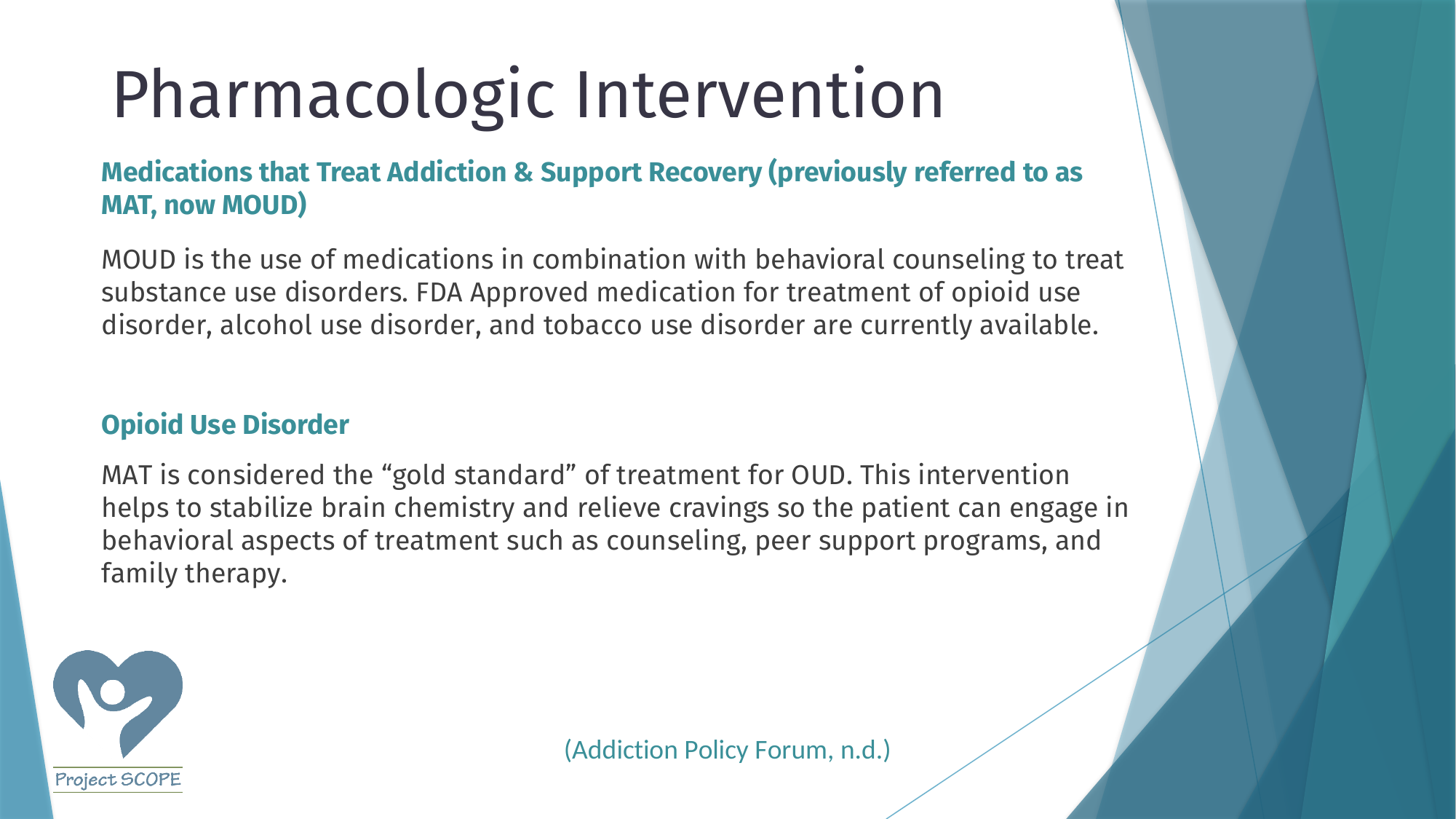

# Pharmacologic Intervention
Medications that Treat Addiction & Support Recovery (previously referred to as MAT, now MOUD)
MOUD is the use of medications in combination with behavioral counseling to treat substance use disorders. FDA Approved medication for treatment of opioid use disorder, alcohol use disorder, and tobacco use disorder are currently available.

Opioid Use Disorder
MAT is considered the “gold standard” of treatment for OUD. This intervention helps to stabilize brain chemistry and relieve cravings so the patient can engage in behavioral aspects of treatment such as counseling, peer support programs, and family therapy.

18
(Addiction Policy Forum, n.d.)